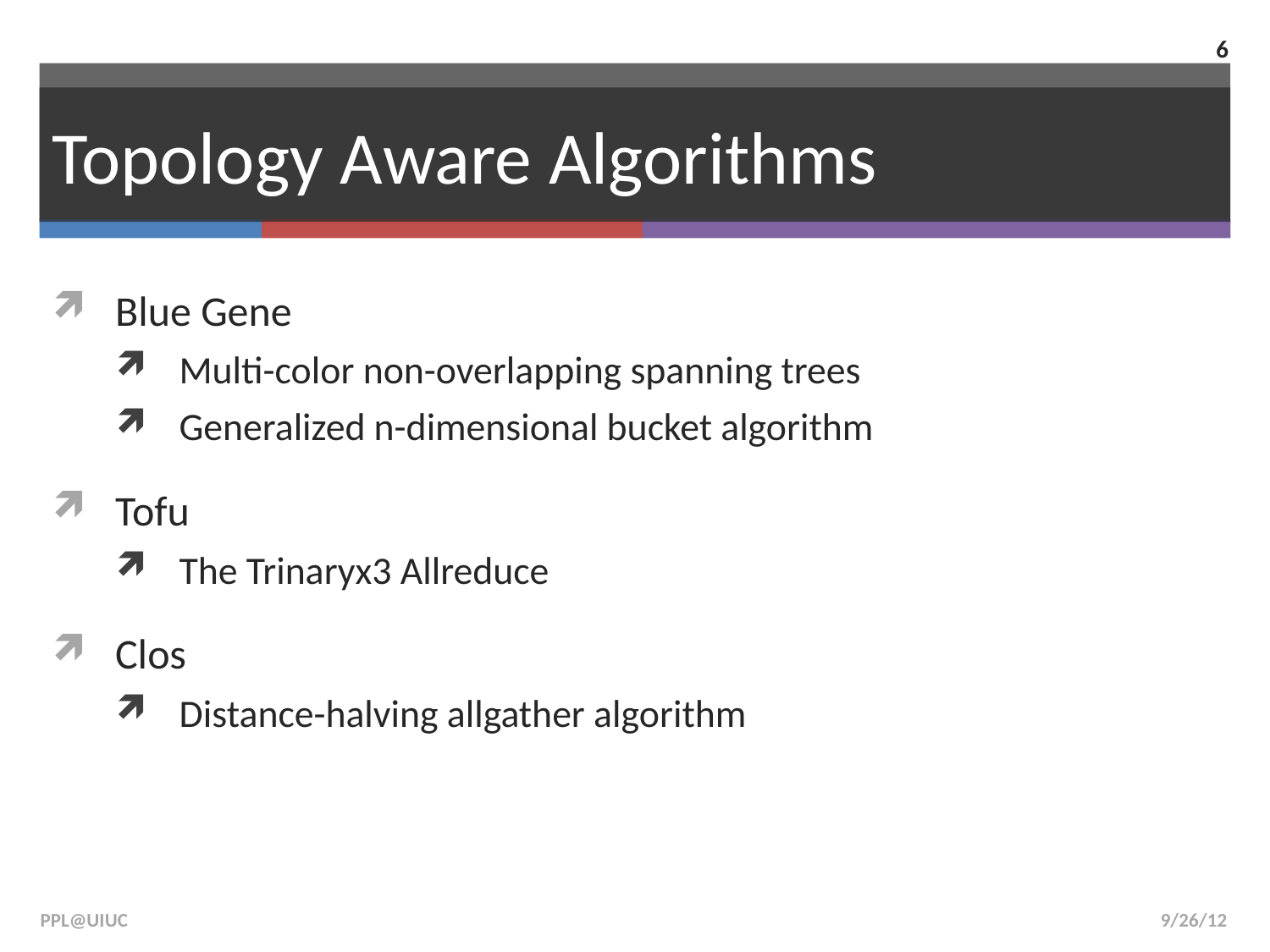

6
# Topology Aware Algorithms
Blue Gene
Multi-color non-overlapping spanning trees
Generalized n-dimensional bucket algorithm
Tofu
The Trinaryx3 Allreduce
Clos
Distance-halving allgather algorithm

PPL@UIUC
9/26/12